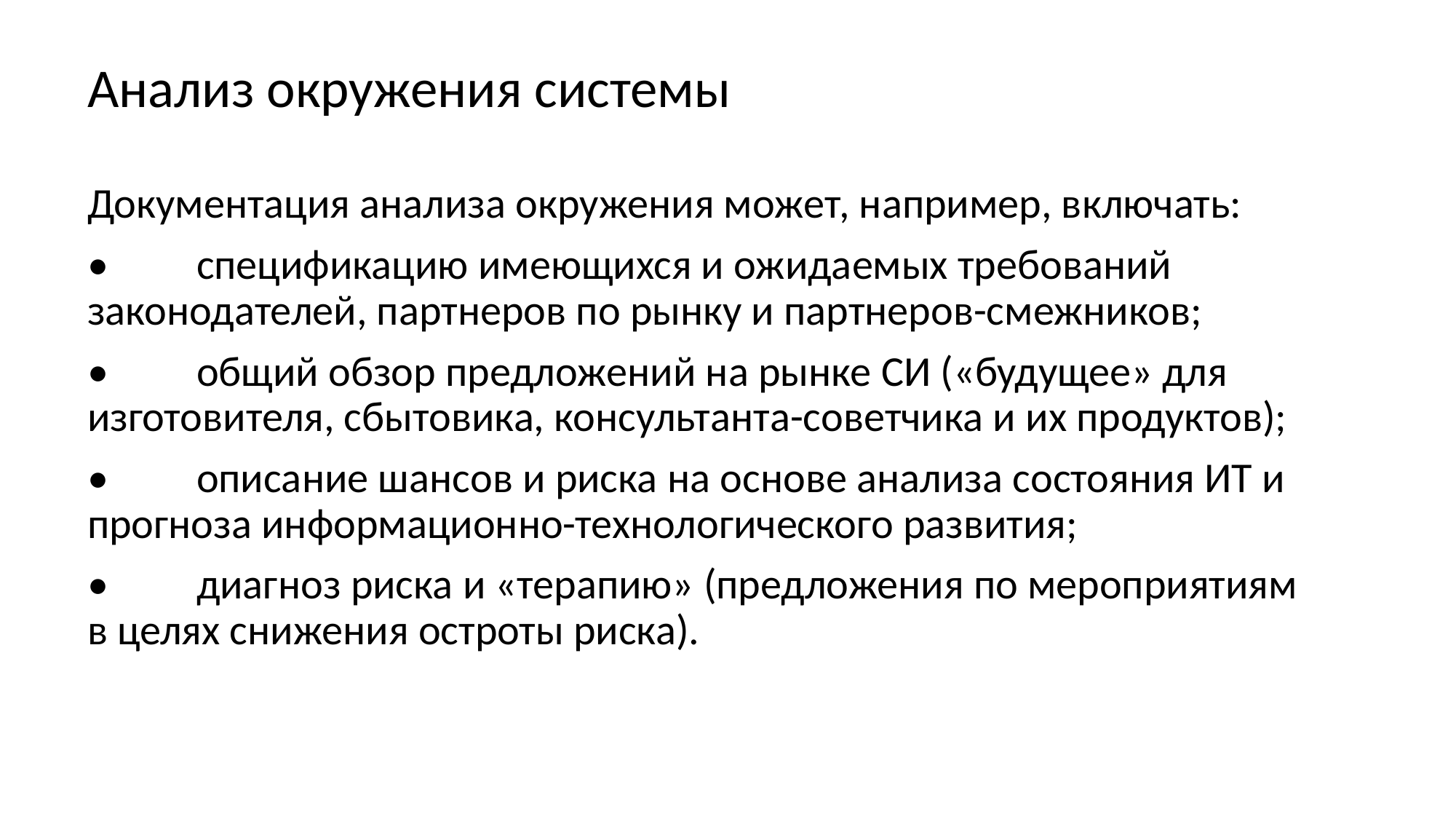

# Анализ окружения системы
Документация анализа окружения может, например, включать:
•	спецификацию имеющихся и ожидаемых требований законодателей, партнеров по рынку и партнеров-смежников;
•	общий обзор предложений на рынке СИ («будущее» для изготовителя, сбытовика, консультанта-советчика и их продуктов);
•	описание шансов и риска на основе анализа состояния ИТ и прогноза информационно-технологического развития;
•	диагноз риска и «терапию» (предложения по мероприятиям в целях снижения остроты риска).